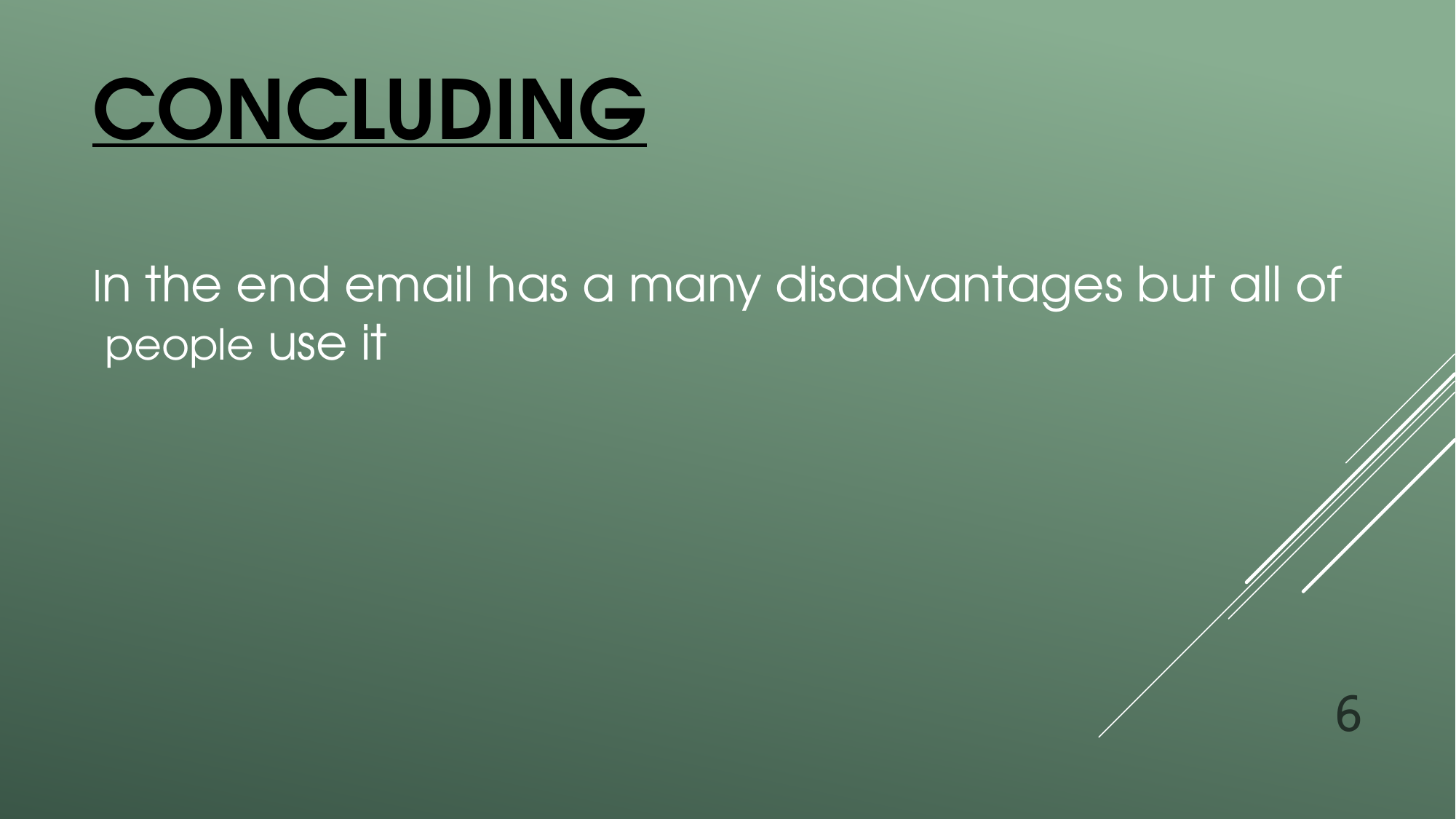

# concluding
In the end email has a many disadvantages but all of people use it
6